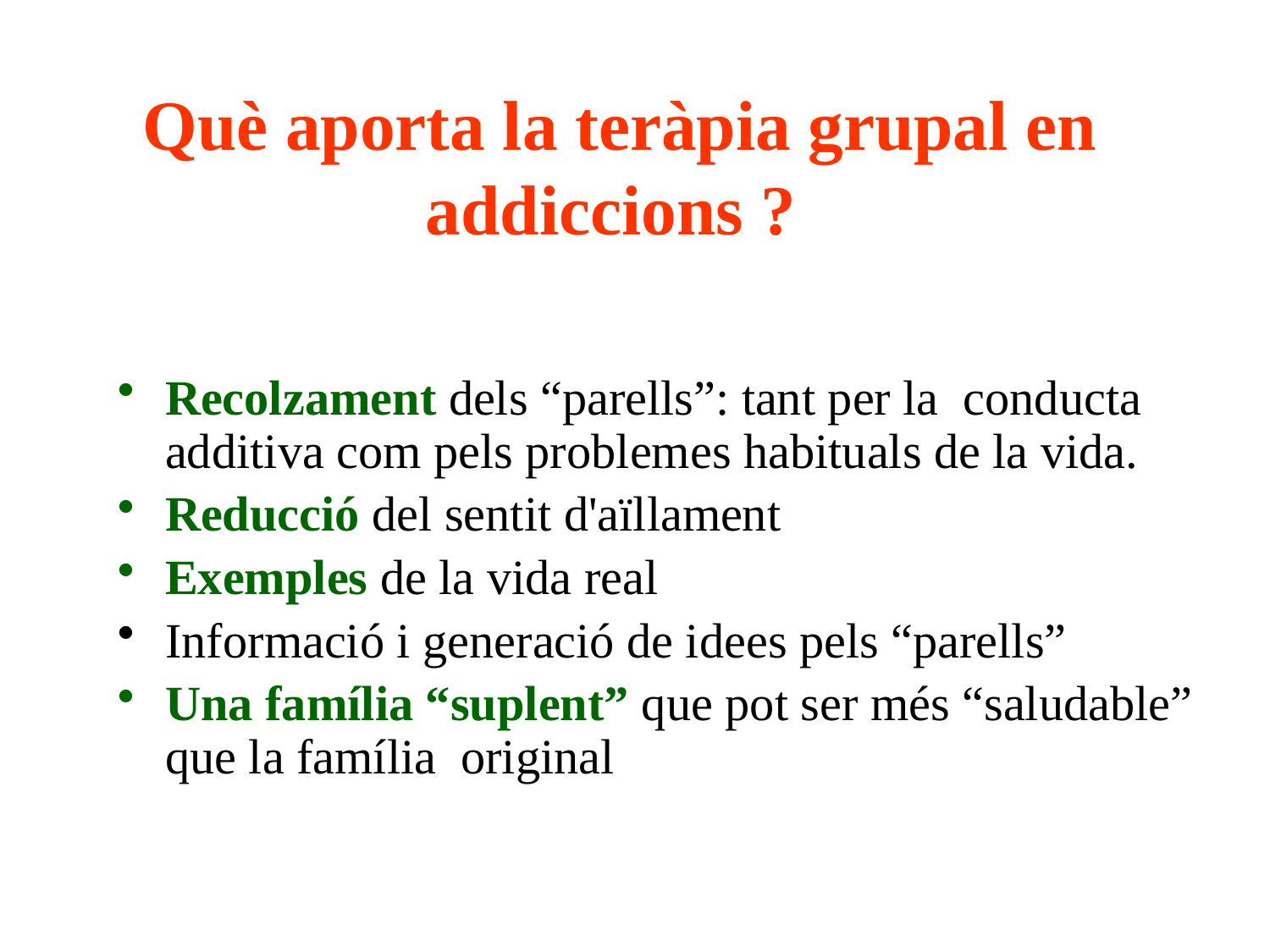

# Què aporta la teràpia grupal en addiccions ?
Recolzament dels “parells”: tant per la  conducta additiva com pels problemes habituals de la vida.
Reducció del sentit d'aïllament
Exemples de la vida real
Informació i generació de idees pels “parells”
Una família “suplent” que pot ser més “saludable” que la família  original